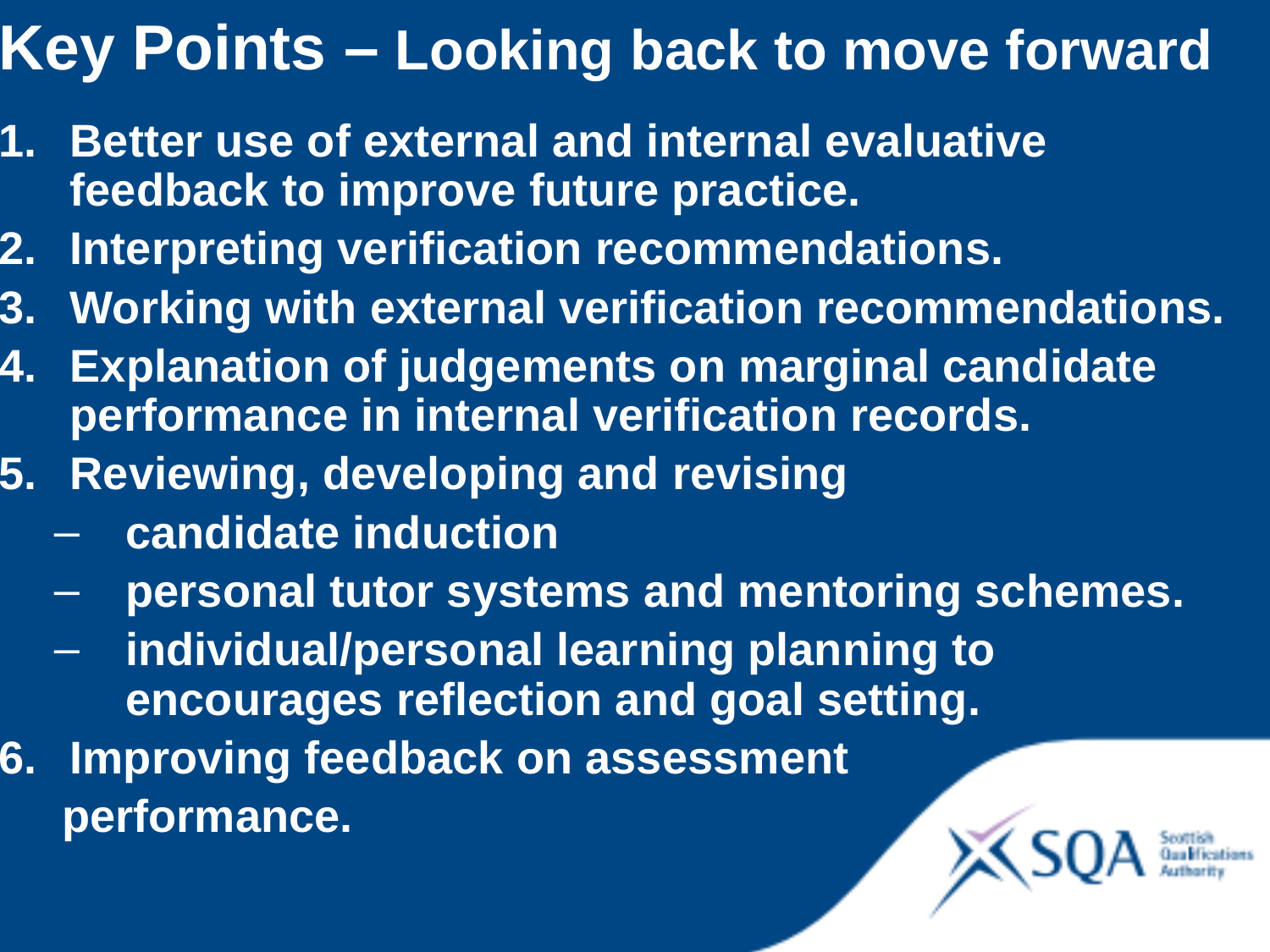

Key Points – Looking back to move forward

Better use of external and internal evaluative feedback to improve future practice.
Interpreting verification recommendations.
Working with external verification recommendations.
Explanation of judgements on marginal candidate performance in internal verification records.
Reviewing, developing and revising
candidate induction
personal tutor systems and mentoring schemes.
individual/personal learning planning to encourages reflection and goal setting.
Improving feedback on assessment
     performance.